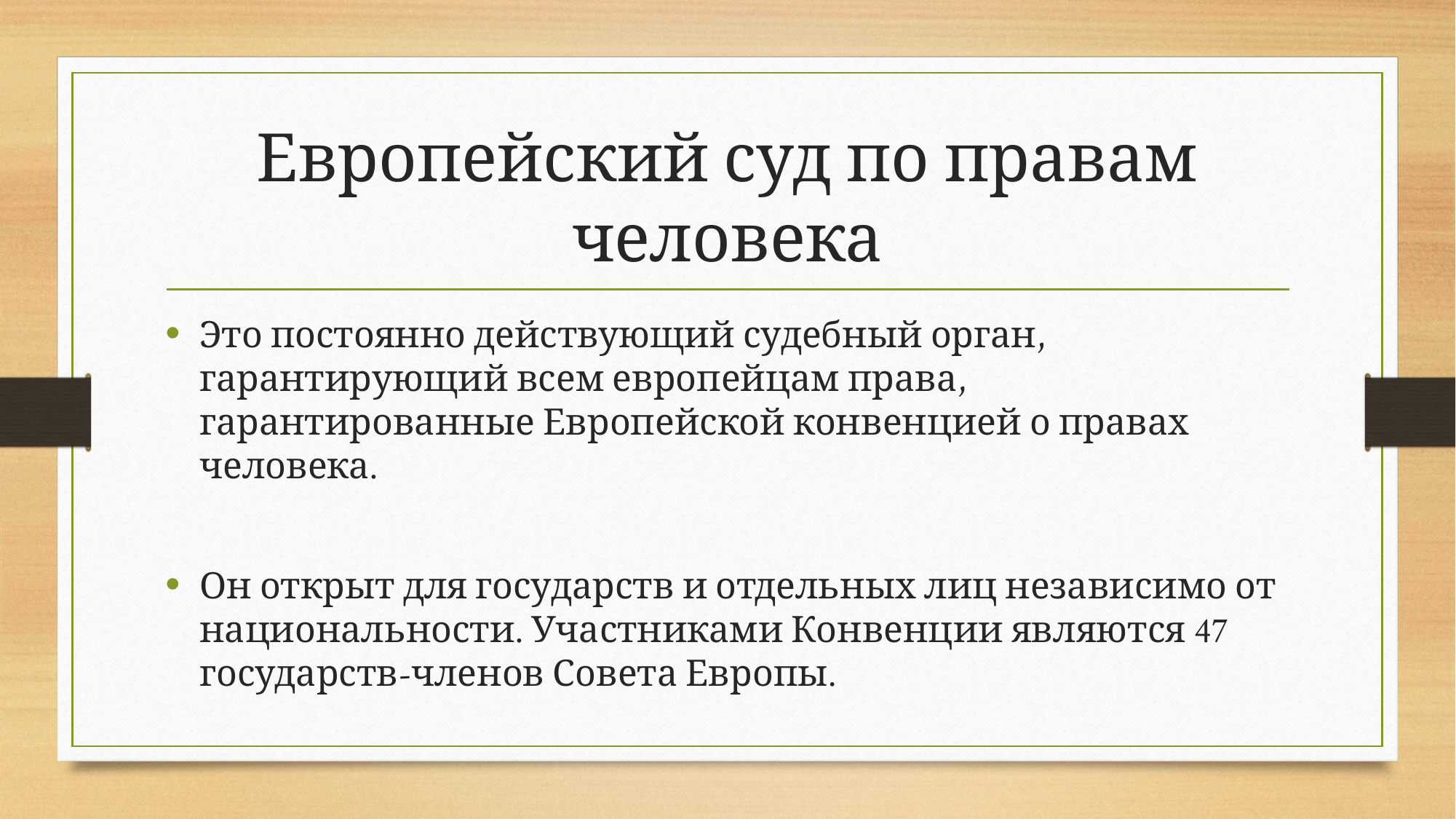

# Европейский суд по правам человека
Это постоянно действующий судебный орган, гарантирующий всем европейцам права, гарантированные Европейской конвенцией о правах человека.

Он открыт для государств и отдельных лиц независимо от национальности. Участниками Конвенции являются 47 государств-членов Совета Европы.